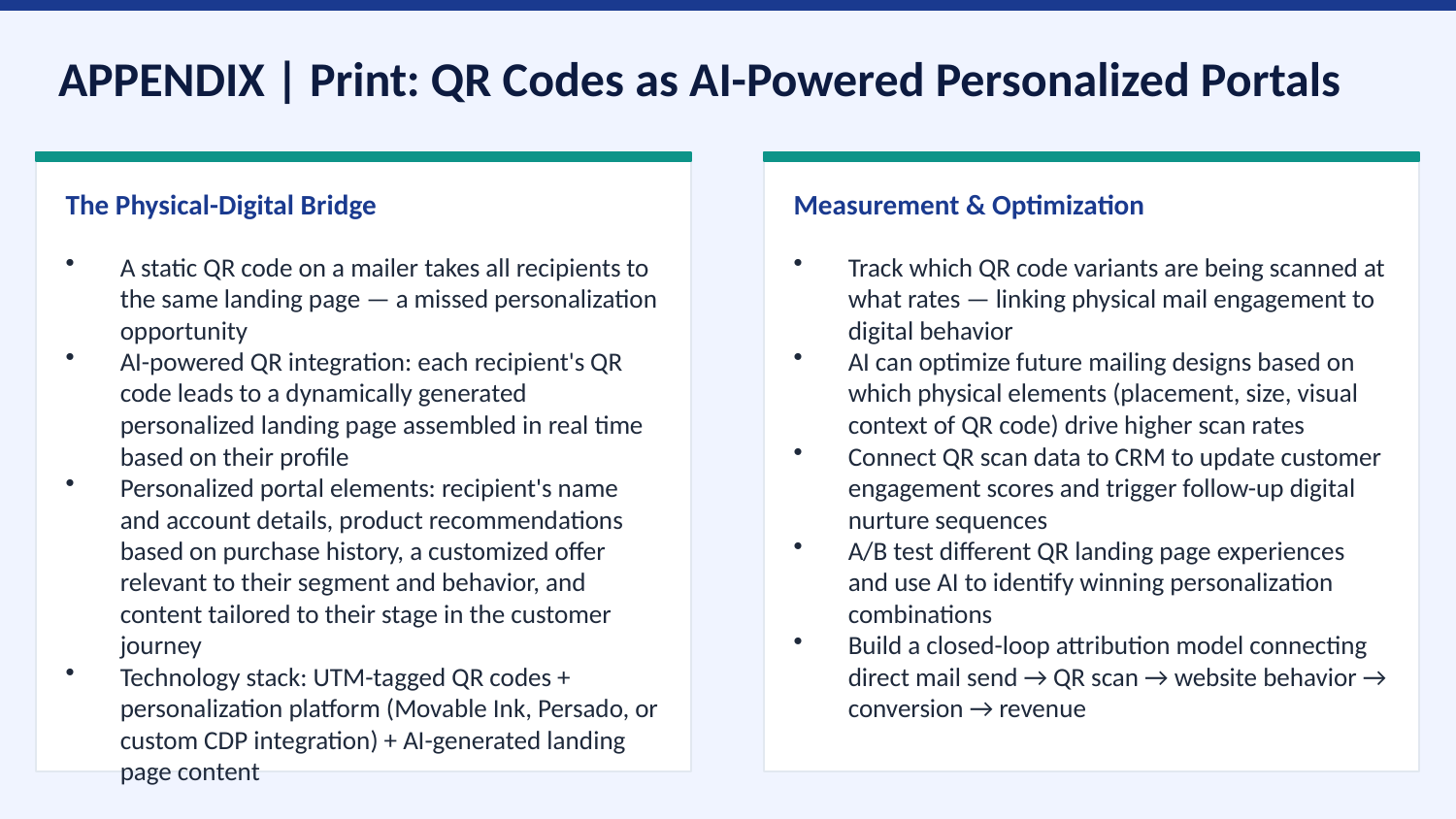

APPENDIX | Print: QR Codes as AI-Powered Personalized Portals

The Physical-Digital Bridge
Measurement & Optimization
A static QR code on a mailer takes all recipients to the same landing page — a missed personalization opportunity
AI-powered QR integration: each recipient's QR code leads to a dynamically generated personalized landing page assembled in real time based on their profile
Personalized portal elements: recipient's name and account details, product recommendations based on purchase history, a customized offer relevant to their segment and behavior, and content tailored to their stage in the customer journey
Technology stack: UTM-tagged QR codes + personalization platform (Movable Ink, Persado, or custom CDP integration) + AI-generated landing page content
Track which QR code variants are being scanned at what rates — linking physical mail engagement to digital behavior
AI can optimize future mailing designs based on which physical elements (placement, size, visual context of QR code) drive higher scan rates
Connect QR scan data to CRM to update customer engagement scores and trigger follow-up digital nurture sequences
A/B test different QR landing page experiences and use AI to identify winning personalization combinations
Build a closed-loop attribution model connecting direct mail send → QR scan → website behavior → conversion → revenue